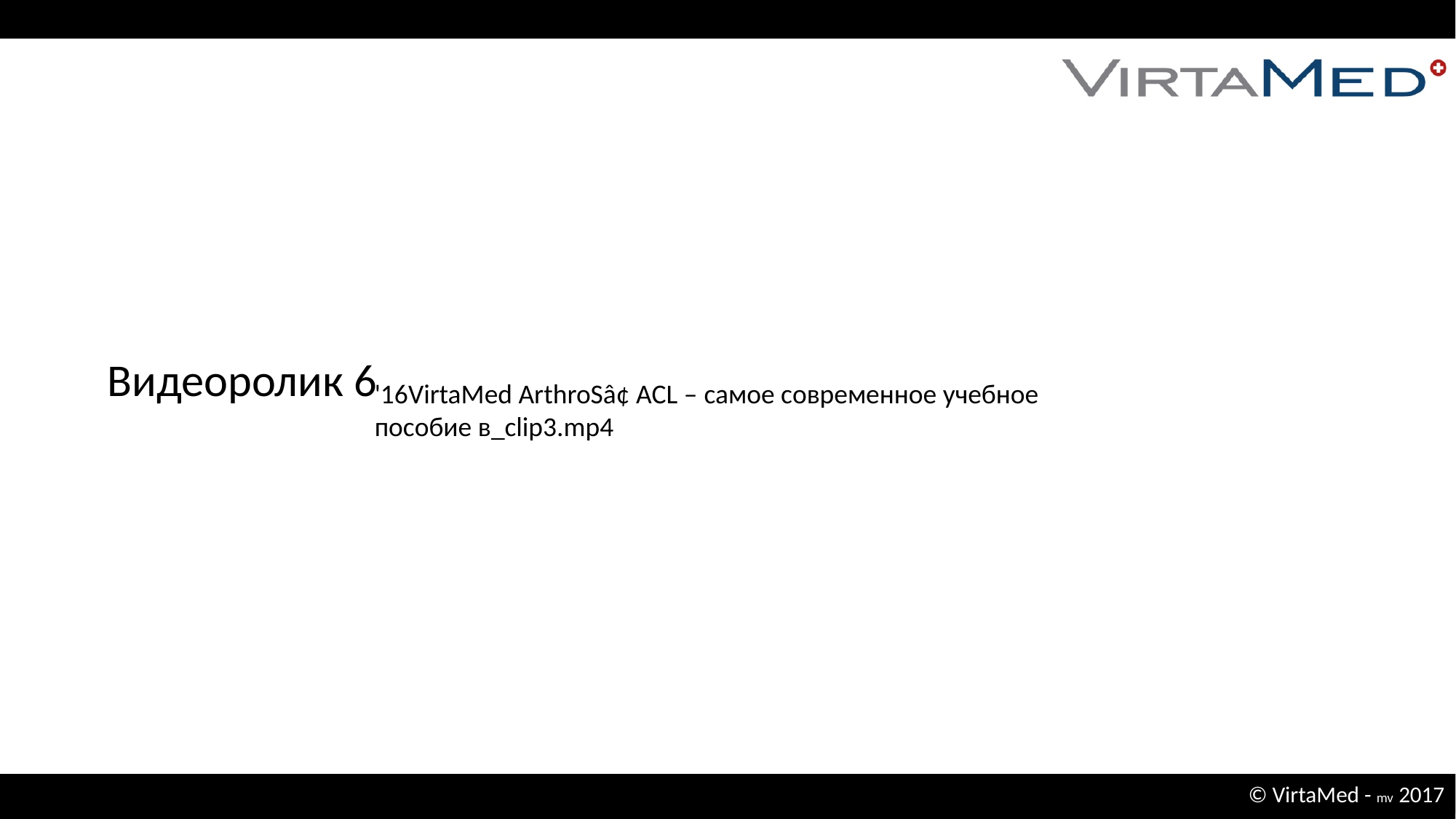

Видеоролик 6

'16VirtaMed ArthroSâ¢ ACL – самое современное учебное пособие в_clip3.mp4